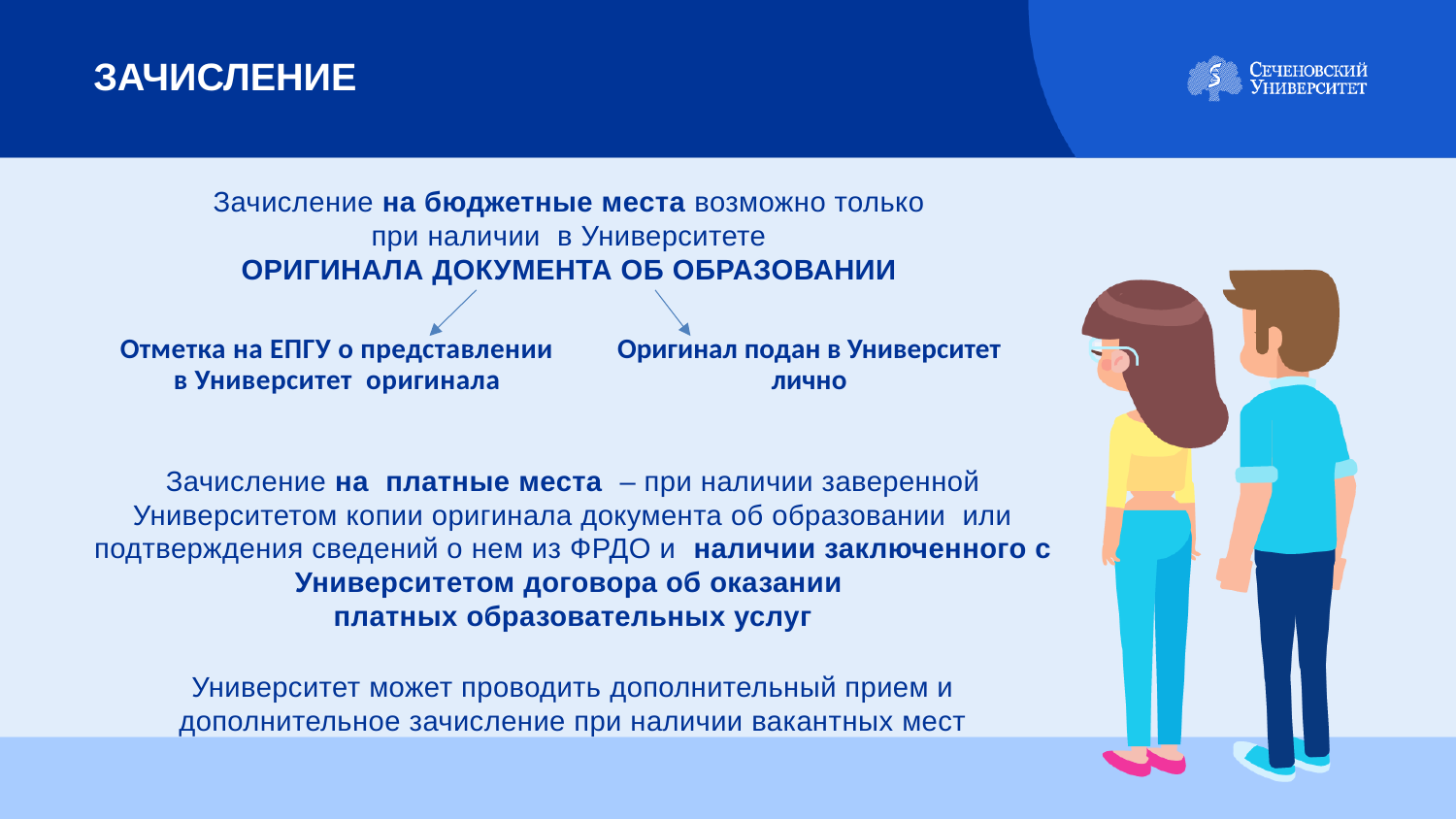

ЗАЧИСЛЕНИЕ
Зачисление на бюджетные места возможно только
при наличии  в Университете
ОРИГИНАЛА ДОКУМЕНТА ОБ ОБРАЗОВАНИИ

Зачисление на  платные места  – при наличии заверенной Университетом копии оригинала документа об образовании  или подтверждения сведений о нем из ФРДО и  наличии заключенного с Университетом договора об оказании
платных образовательных услуг
Университет может проводить дополнительный прием и дополнительное зачисление при наличии вакантных мест
| Отметка на ЕПГУ о представлении в Университет оригинала | Оригинал подан в Университет лично |
| --- | --- |